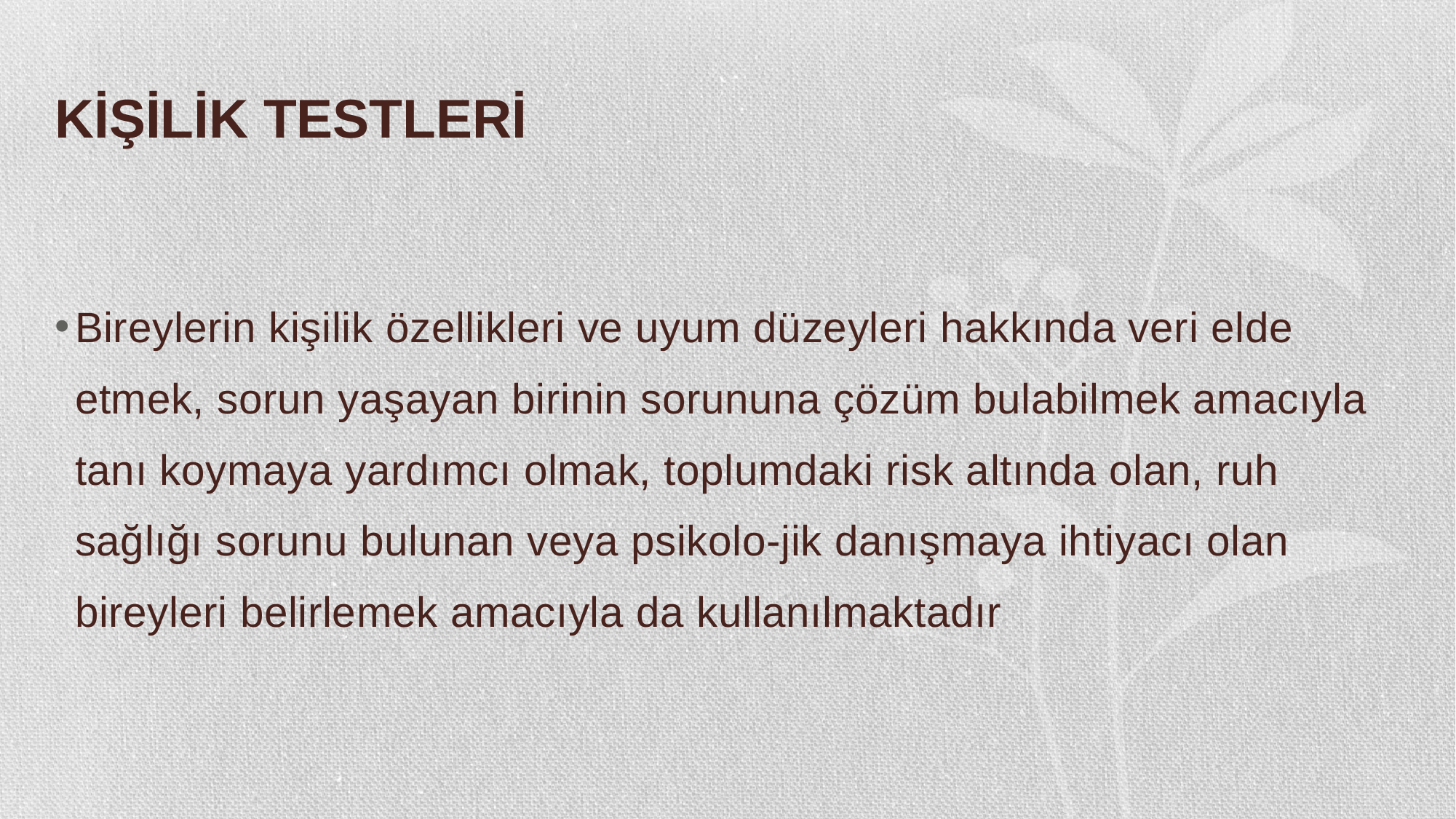

# KİŞİLİK TESTLERİ
Bireylerin kişilik özellikleri ve uyum düzeyleri hakkında veri elde etmek, sorun yaşayan birinin sorununa çözüm bulabilmek amacıyla tanı koymaya yardımcı olmak, toplumdaki risk altında olan, ruh sağlığı sorunu bulunan veya psikolo-jik danışmaya ihtiyacı olan bireyleri belirlemek amacıyla da kullanılmaktadır